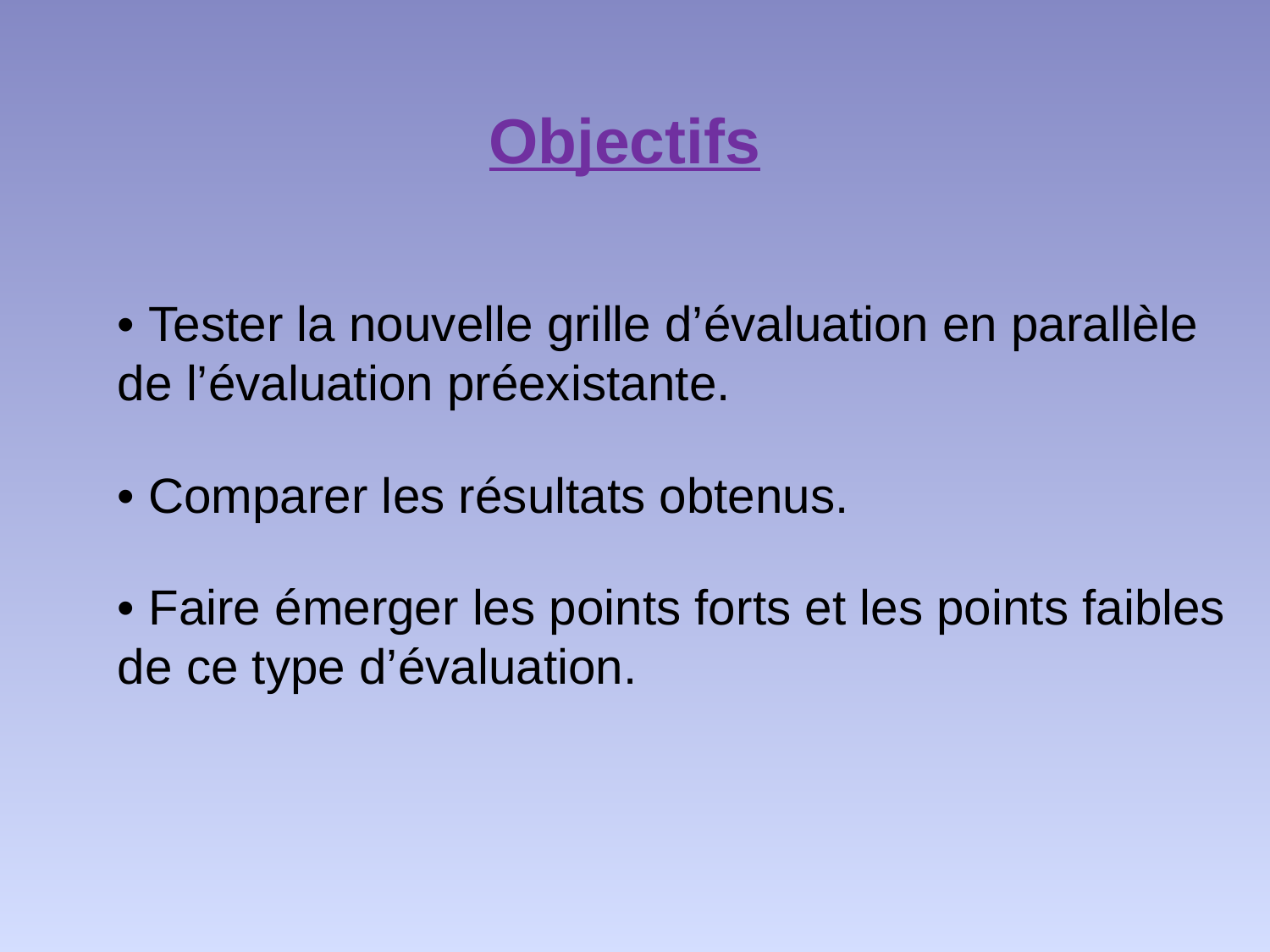

# Objectifs
• Tester la nouvelle grille d’évaluation en parallèle de l’évaluation préexistante.
• Comparer les résultats obtenus.
• Faire émerger les points forts et les points faibles de ce type d’évaluation.